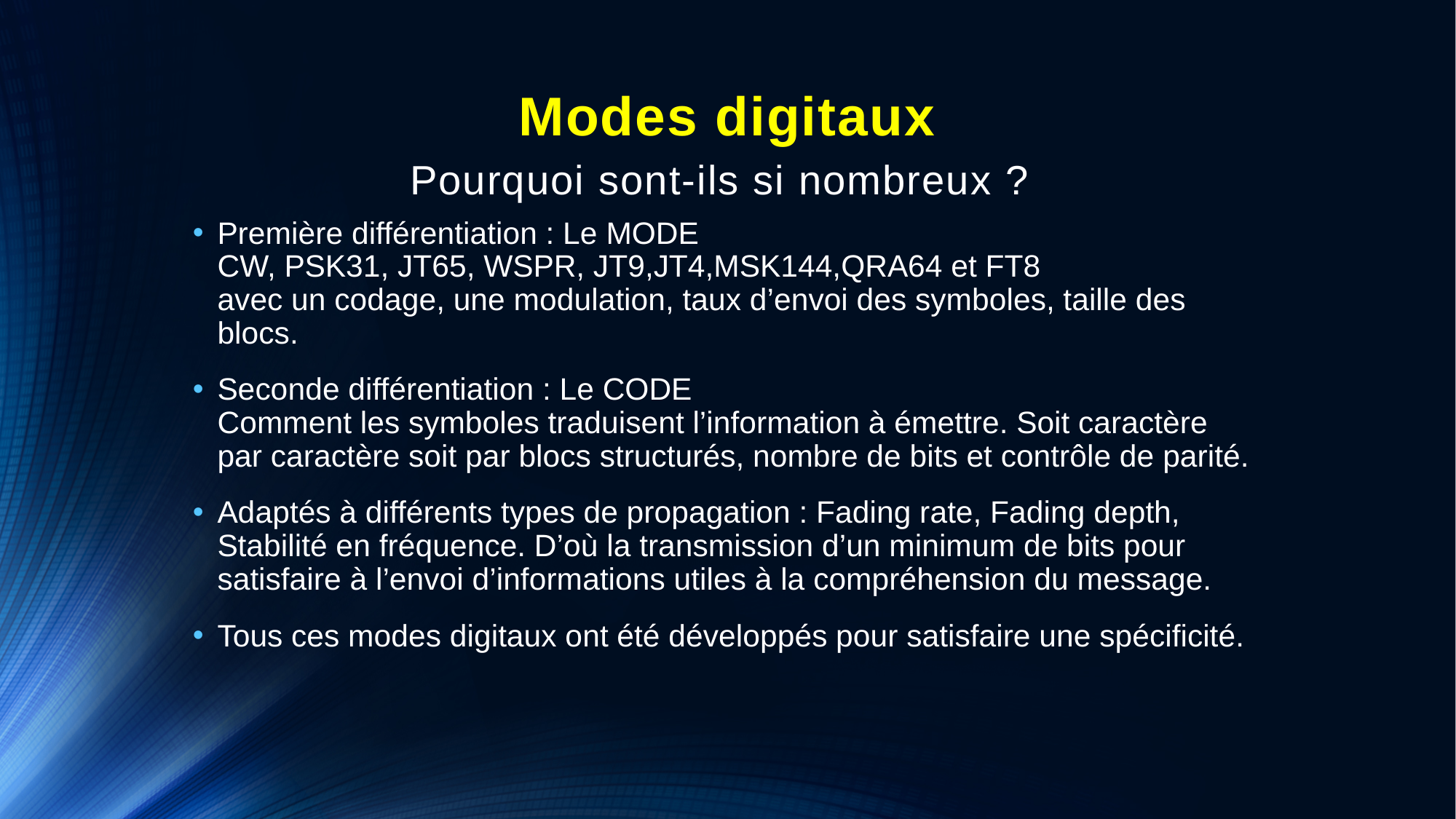

# Modes digitaux Pourquoi sont-ils si nombreux ?
Première différentiation : Le MODE
CW, PSK31, JT65, WSPR, JT9,JT4,MSK144,QRA64 et FT8
avec un codage, une modulation, taux d’envoi des symboles, taille des blocs.
Seconde différentiation : Le CODE
Comment les symboles traduisent l’information à émettre. Soit caractère par caractère soit par blocs structurés, nombre de bits et contrôle de parité.
Adaptés à différents types de propagation : Fading rate, Fading depth, Stabilité en fréquence. D’où la transmission d’un minimum de bits pour satisfaire à l’envoi d’informations utiles à la compréhension du message.
Tous ces modes digitaux ont été développés pour satisfaire une spécificité.